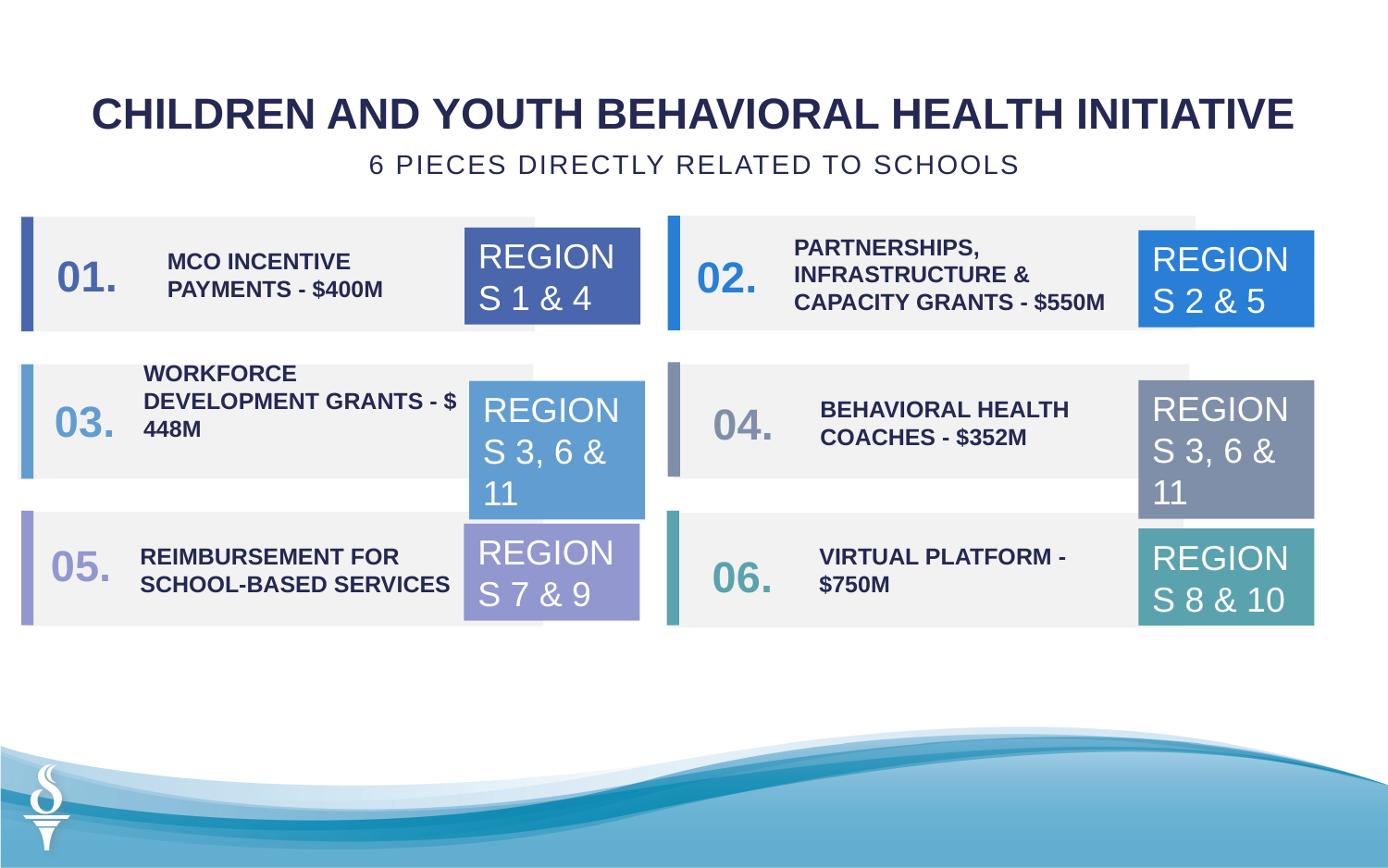

CHILDREN AND YOUTH BEHAVIORAL HEALTH INITIATIVE
6 PIECES DIRECTLY RELATED TO SCHOOLS

PARTNERSHIPS, INFRASTRUCTURE & CAPACITY GRANTS - $550M
REGIONS 1 & 4
REGIONS 2 & 5
MCO INCENTIVE
PAYMENTS - $400M
01.
02.

WORKFORCE DEVELOPMENT GRANTS - $ 448M
REGIONS 3, 6 & 11
REGIONS 3, 6 & 11
03.
BEHAVIORAL HEALTH COACHES - $352M
04.

REGIONS 7 & 9
REGIONS 8 & 10
05.
VIRTUAL PLATFORM - $750M
REIMBURSEMENT FOR SCHOOL-BASED SERVICES
06.